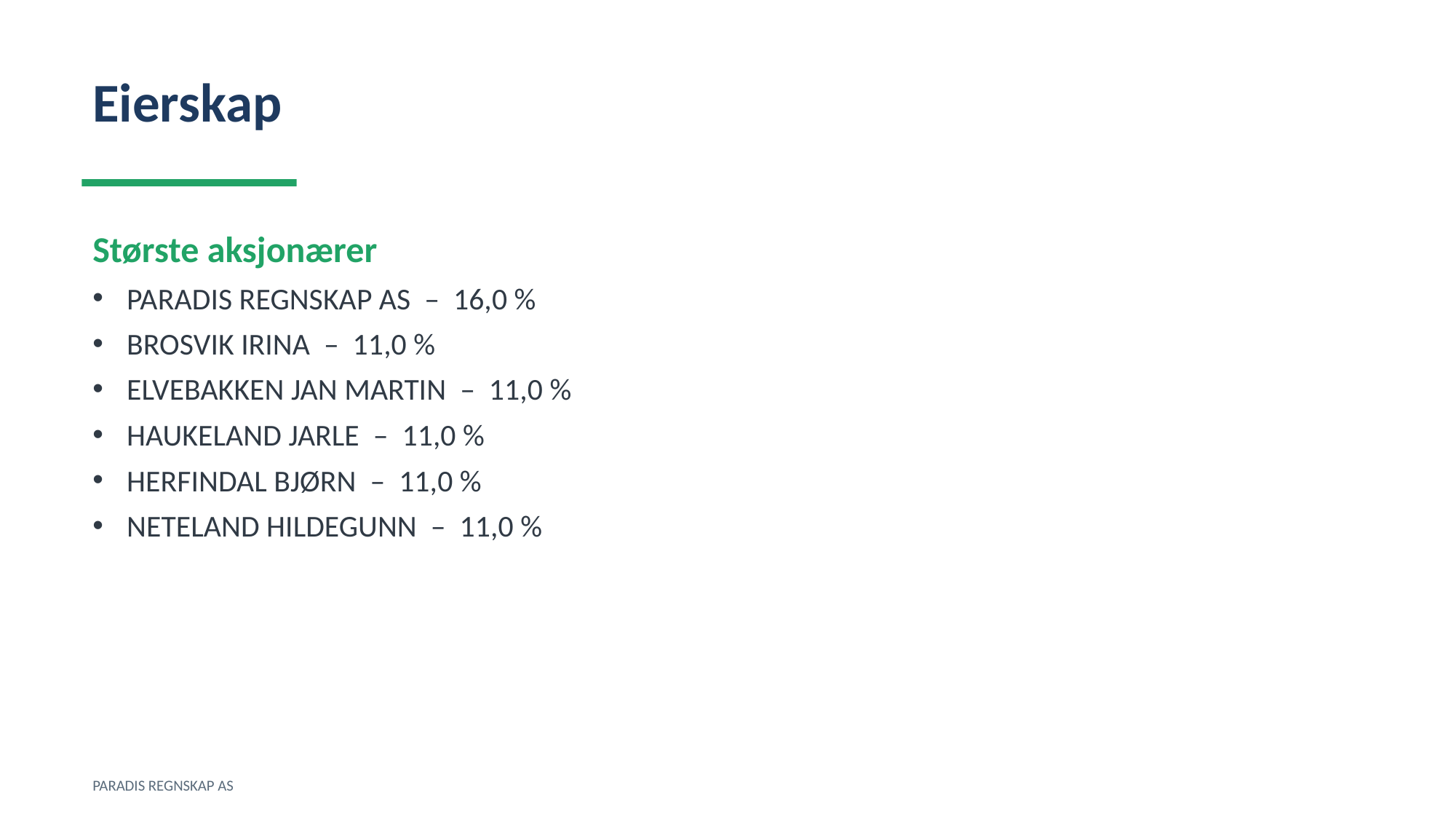

Eierskap

Største aksjonærer
PARADIS REGNSKAP AS  –  16,0 %
BROSVIK IRINA  –  11,0 %
ELVEBAKKEN JAN MARTIN  –  11,0 %
HAUKELAND JARLE  –  11,0 %
HERFINDAL BJØRN  –  11,0 %
NETELAND HILDEGUNN  –  11,0 %
PARADIS REGNSKAP AS